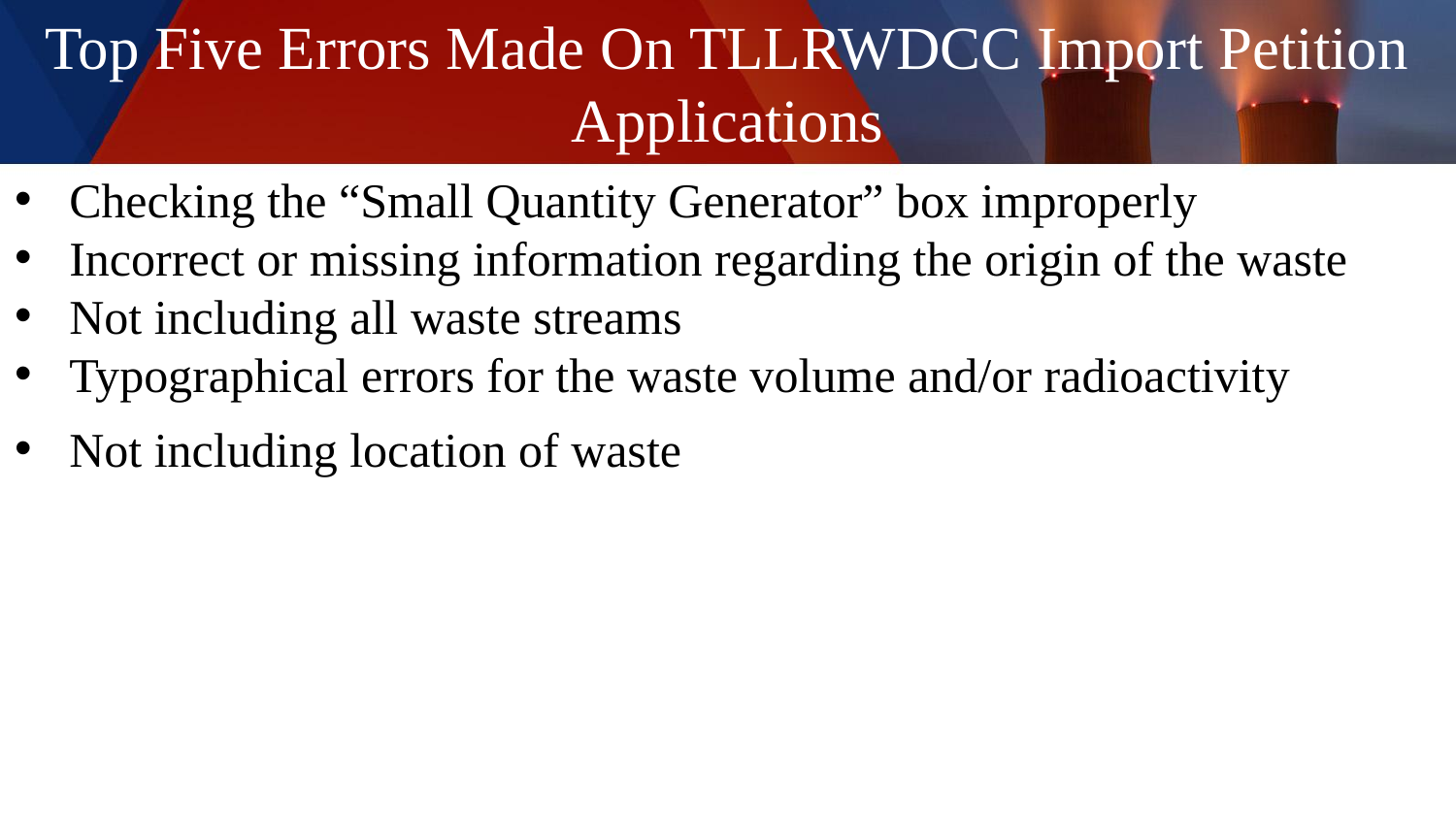

# Top Five Errors Made On TLLRWDCC Import Petition Applications
Checking the “Small Quantity Generator” box improperly
Incorrect or missing information regarding the origin of the waste
Not including all waste streams
Typographical errors for the waste volume and/or radioactivity
Not including location of waste